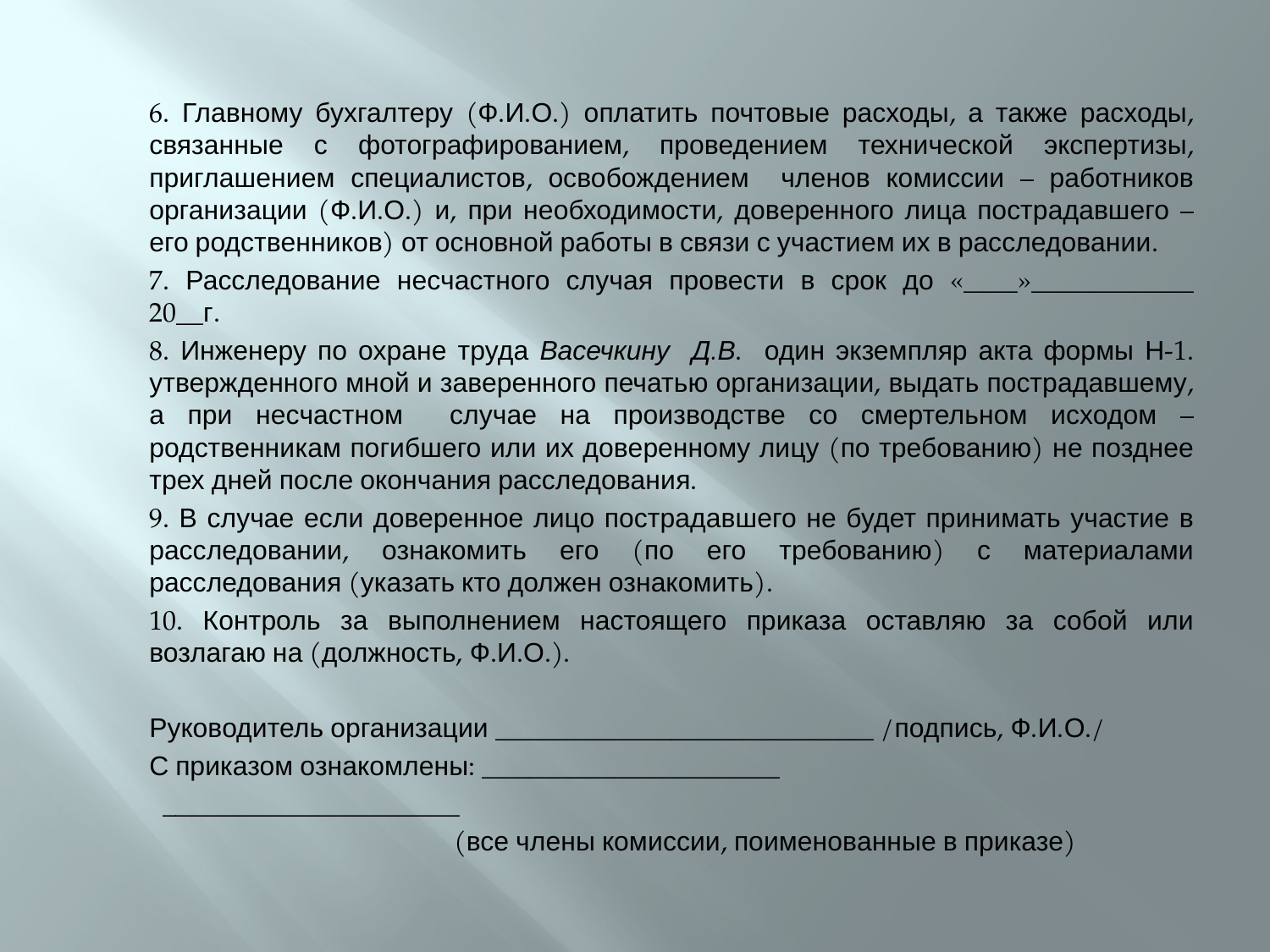

#
6. Главному бухгалтеру (Ф.И.О.) оплатить почтовые расходы, а также расходы, связанные с фотографированием, проведением технической экспертизы, приглашением специалистов, освобождением  членов комиссии – работников организации (Ф.И.О.) и, при необходимости, доверенного лица пострадавшего – его родственников) от основной работы в связи с участием их в расследовании.
7. Расследование несчастного случая провести в срок до «____»____________ 20__г.
8. Инженеру по охране труда Васечкину  Д.В.  один экземпляр акта формы Н-1. утвержденного мной и заверенного печатью организации, выдать пострадавшему, а при несчастном  случае на производстве со смертельном исходом – родственникам погибшего или их доверенному лицу (по требованию) не позднее трех дней после окончания расследования.
9. В случае если доверенное лицо пострадавшего не будет принимать участие в расследовании, ознакомить его (по его требованию) с материалами расследования (указать кто должен ознакомить).
10. Контроль за выполнением настоящего приказа оставляю за собой или возлагаю на (должность, Ф.И.О.).

Руководитель организации ____________________________ /подпись, Ф.И.О./
С приказом ознакомлены: ______________________
			  ______________________
                                             (все члены комиссии, поименованные в приказе)